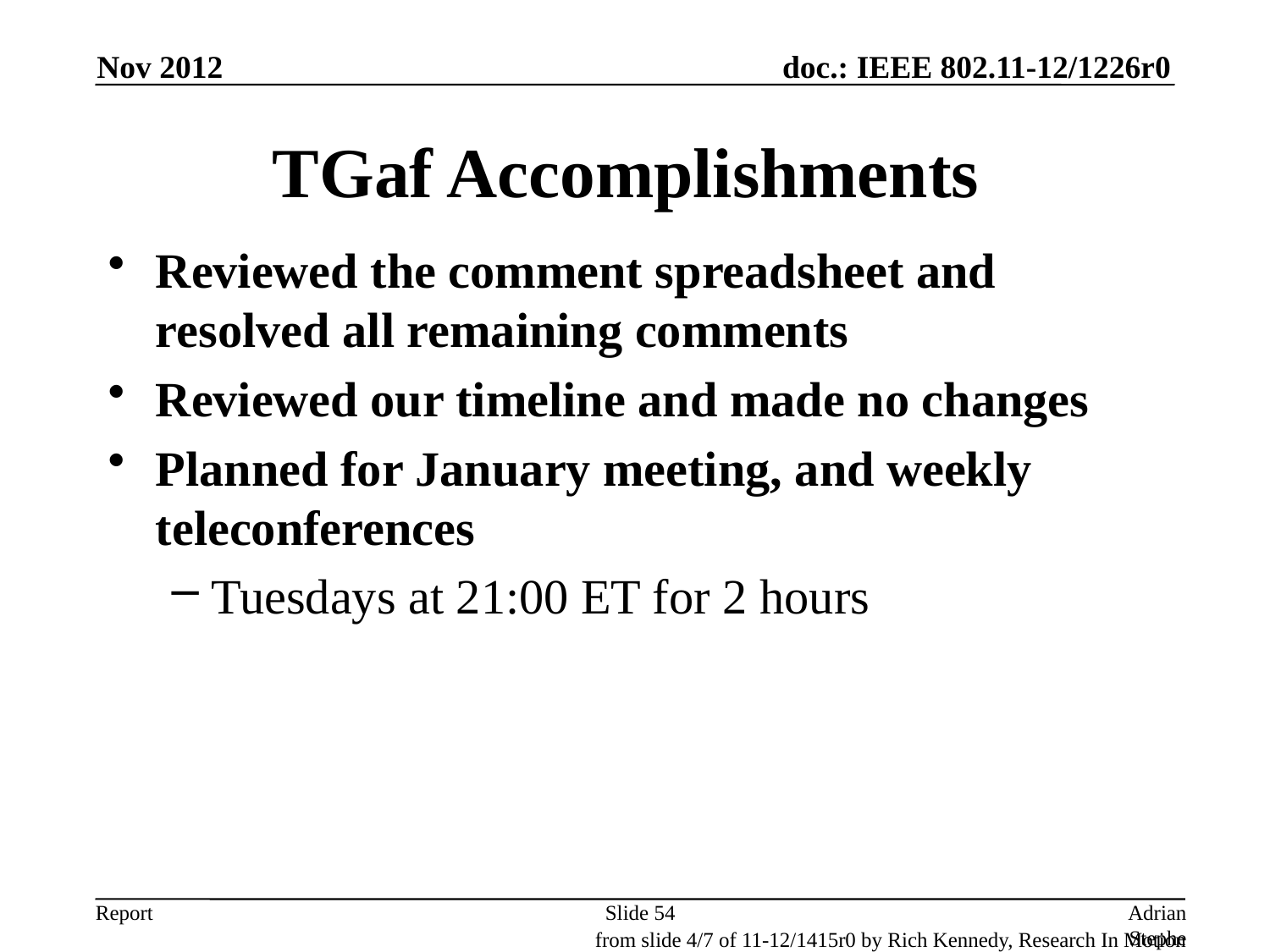

Nov 2012
# TGaf Accomplishments
Reviewed the comment spreadsheet and resolved all remaining comments
Reviewed our timeline and made no changes
Planned for January meeting, and weekly teleconferences
Tuesdays at 21:00 ET for 2 hours
Slide 54
Adrian Stephens, Intel Corporation
from slide 4/7 of 11-12/1415r0 by Rich Kennedy, Research In Motion